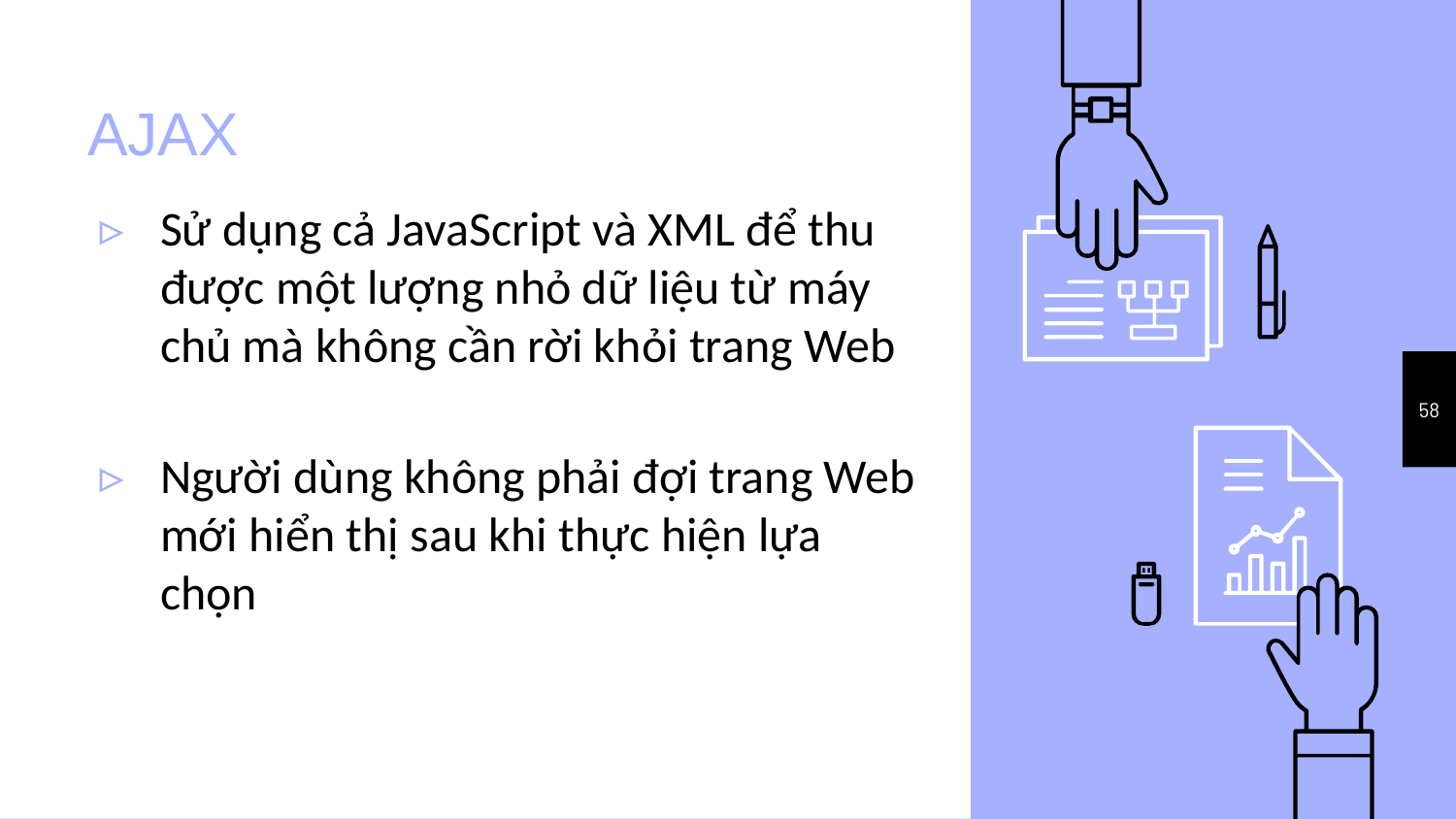

# AJAX
Sử dụng cả JavaScript và XML để thu được một lượng nhỏ dữ liệu từ máy chủ mà không cần rời khỏi trang Web

Người dùng không phải đợi trang Web mới hiển thị sau khi thực hiện lựa chọn
58